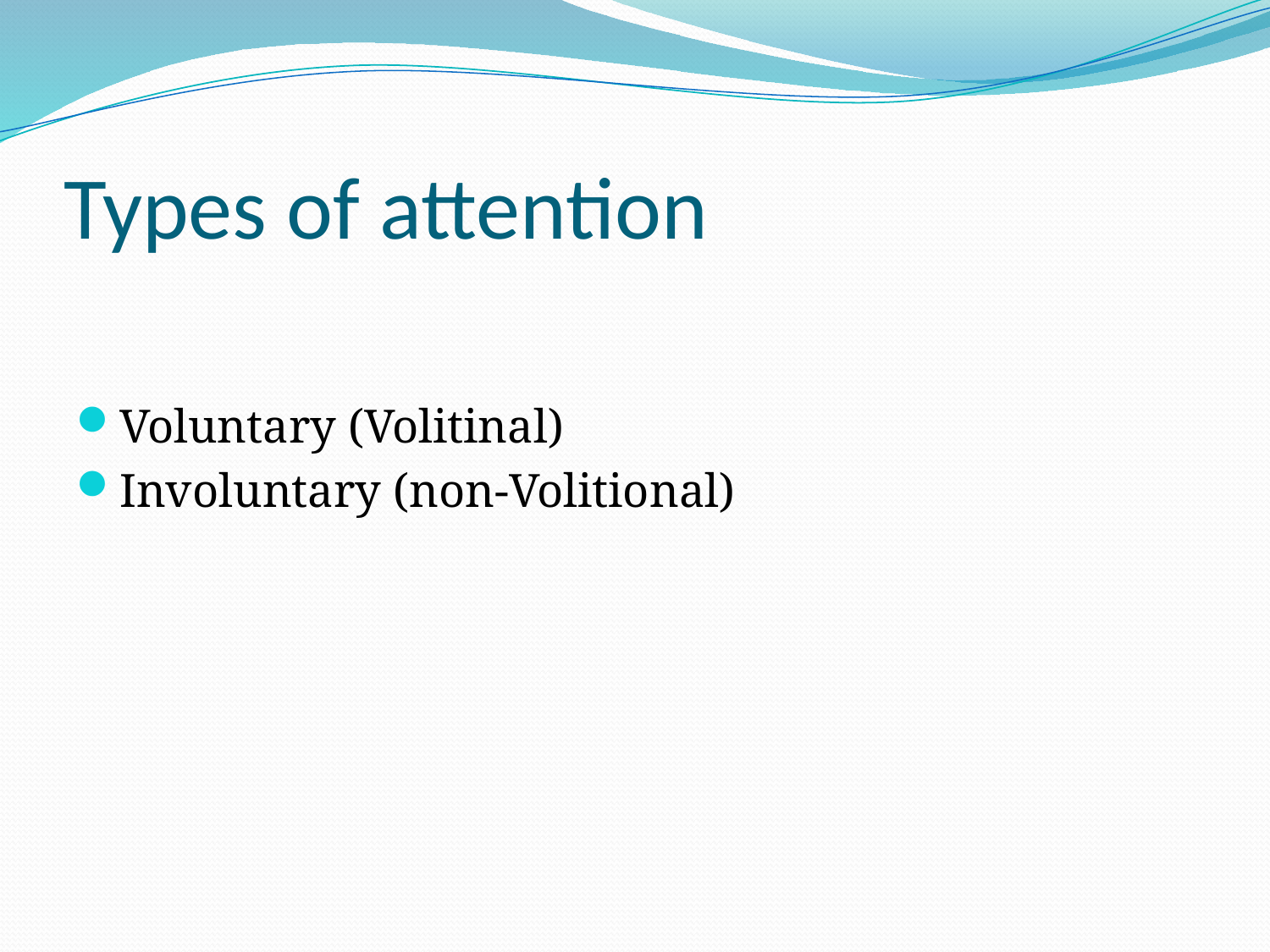

# Types of attention
Voluntary (Volitinal)
Involuntary (non-Volitional)